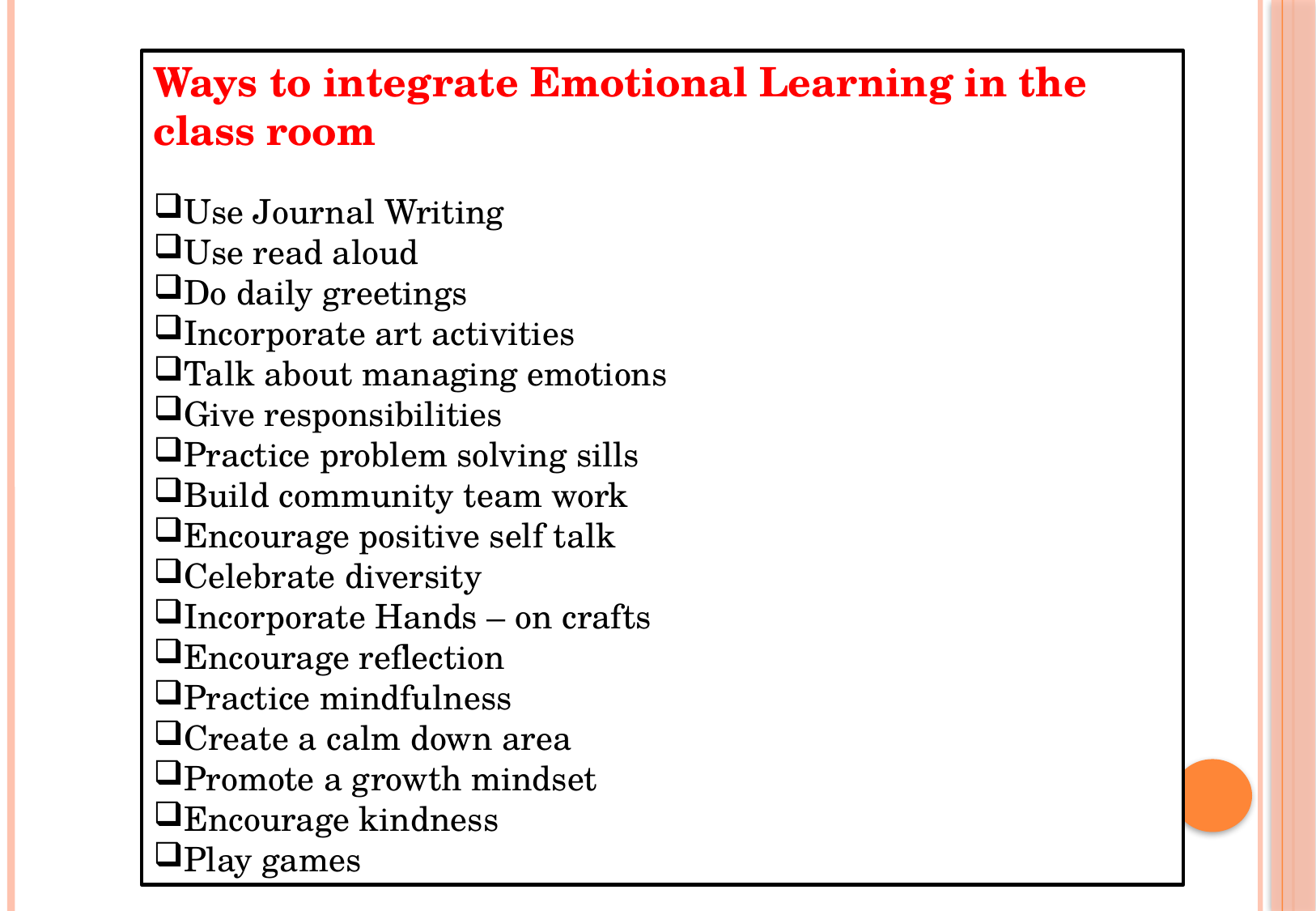

Ways to integrate Emotional Learning in the class room

Use Journal Writing
Use read aloud
Do daily greetings
Incorporate art activities
Talk about managing emotions
Give responsibilities
Practice problem solving sills
Build community team work
Encourage positive self talk
Celebrate diversity
Incorporate Hands – on crafts
Encourage reflection
Practice mindfulness
Create a calm down area
Promote a growth mindset
Encourage kindness
Play games